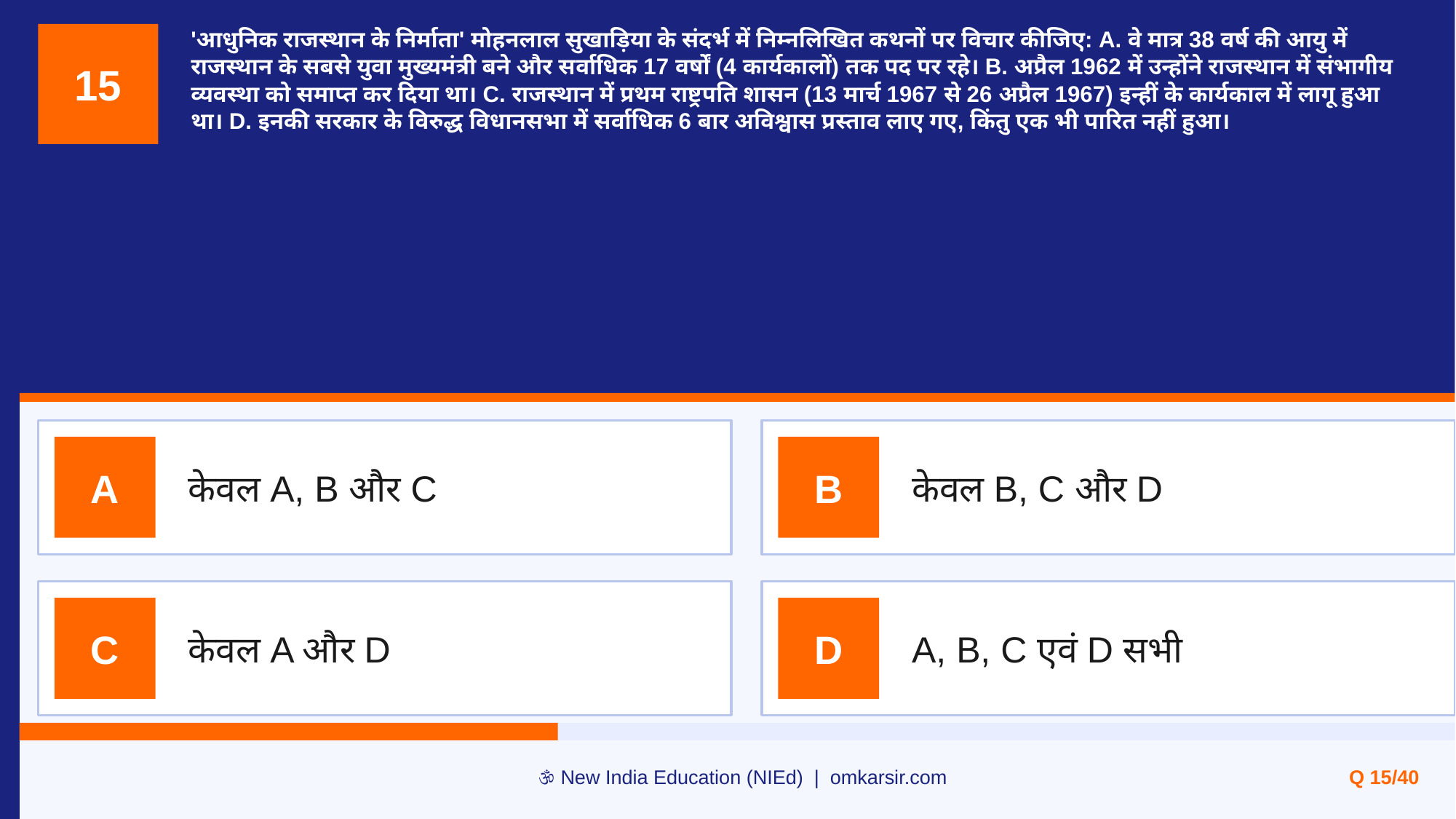

'आधुनिक राजस्थान के निर्माता' मोहनलाल सुखाड़िया के संदर्भ में निम्नलिखित कथनों पर विचार कीजिए: A. वे मात्र 38 वर्ष की आयु में राजस्थान के सबसे युवा मुख्यमंत्री बने और सर्वाधिक 17 वर्षों (4 कार्यकालों) तक पद पर रहे। B. अप्रैल 1962 में उन्होंने राजस्थान में संभागीय व्यवस्था को समाप्त कर दिया था। C. राजस्थान में प्रथम राष्ट्रपति शासन (13 मार्च 1967 से 26 अप्रैल 1967) इन्हीं के कार्यकाल में लागू हुआ था। D. इनकी सरकार के विरुद्ध विधानसभा में सर्वाधिक 6 बार अविश्वास प्रस्ताव लाए गए, किंतु एक भी पारित नहीं हुआ।
15

केवल A, B और C
केवल B, C और D
A
B

केवल A और D
A, B, C एवं D सभी
C
D

🕉️ New India Education (NIEd)  |  omkarsir.com
Q 15/40